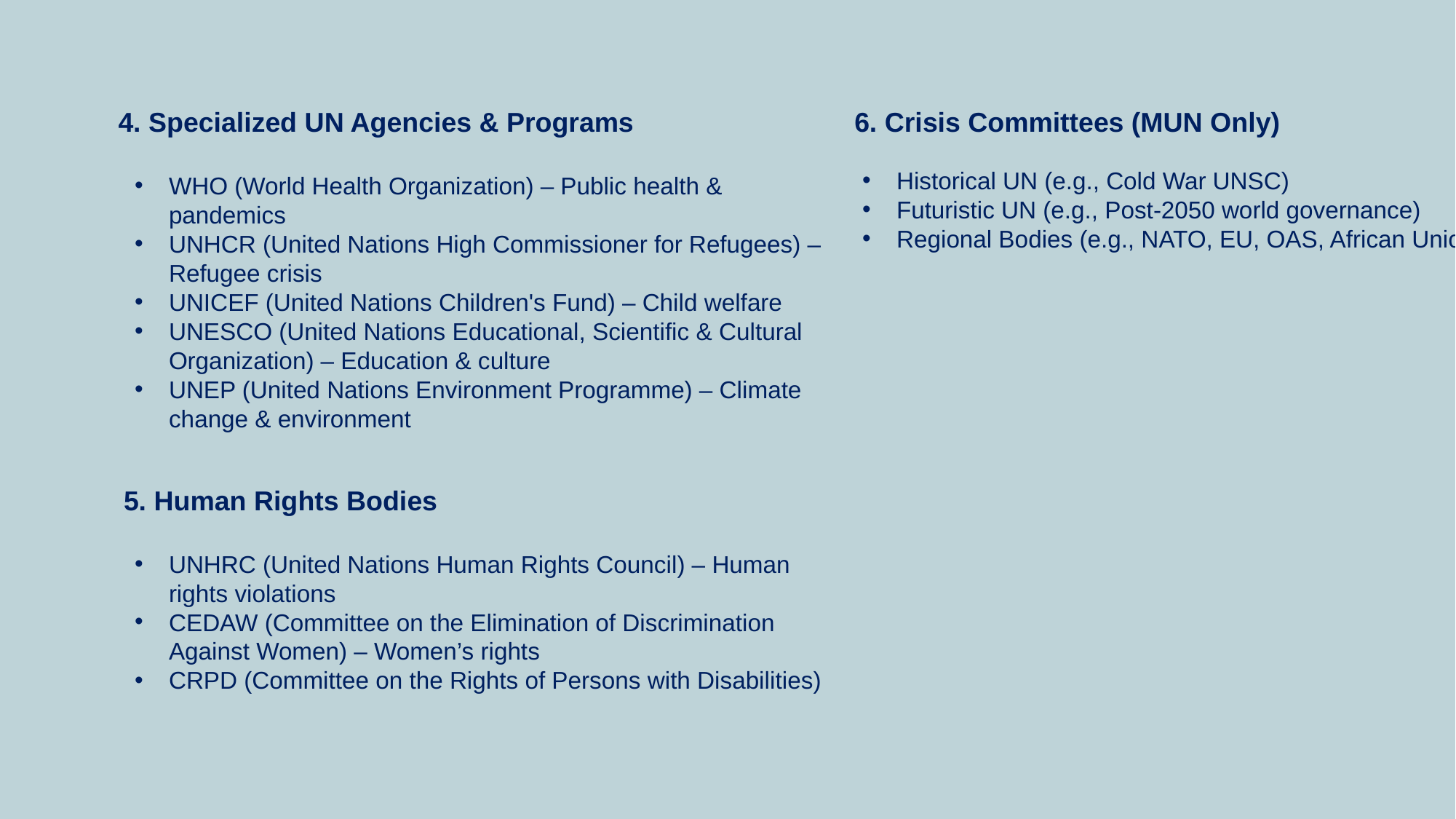

4. Specialized UN Agencies & Programs
6. Crisis Committees (MUN Only)
Historical UN (e.g., Cold War UNSC)
Futuristic UN (e.g., Post-2050 world governance)
Regional Bodies (e.g., NATO, EU, OAS, African Union)
WHO (World Health Organization) – Public health & pandemics
UNHCR (United Nations High Commissioner for Refugees) – Refugee crisis
UNICEF (United Nations Children's Fund) – Child welfare
UNESCO (United Nations Educational, Scientific & Cultural Organization) – Education & culture
UNEP (United Nations Environment Programme) – Climate change & environment
5. Human Rights Bodies
UNHRC (United Nations Human Rights Council) – Human rights violations
CEDAW (Committee on the Elimination of Discrimination Against Women) – Women’s rights
CRPD (Committee on the Rights of Persons with Disabilities)